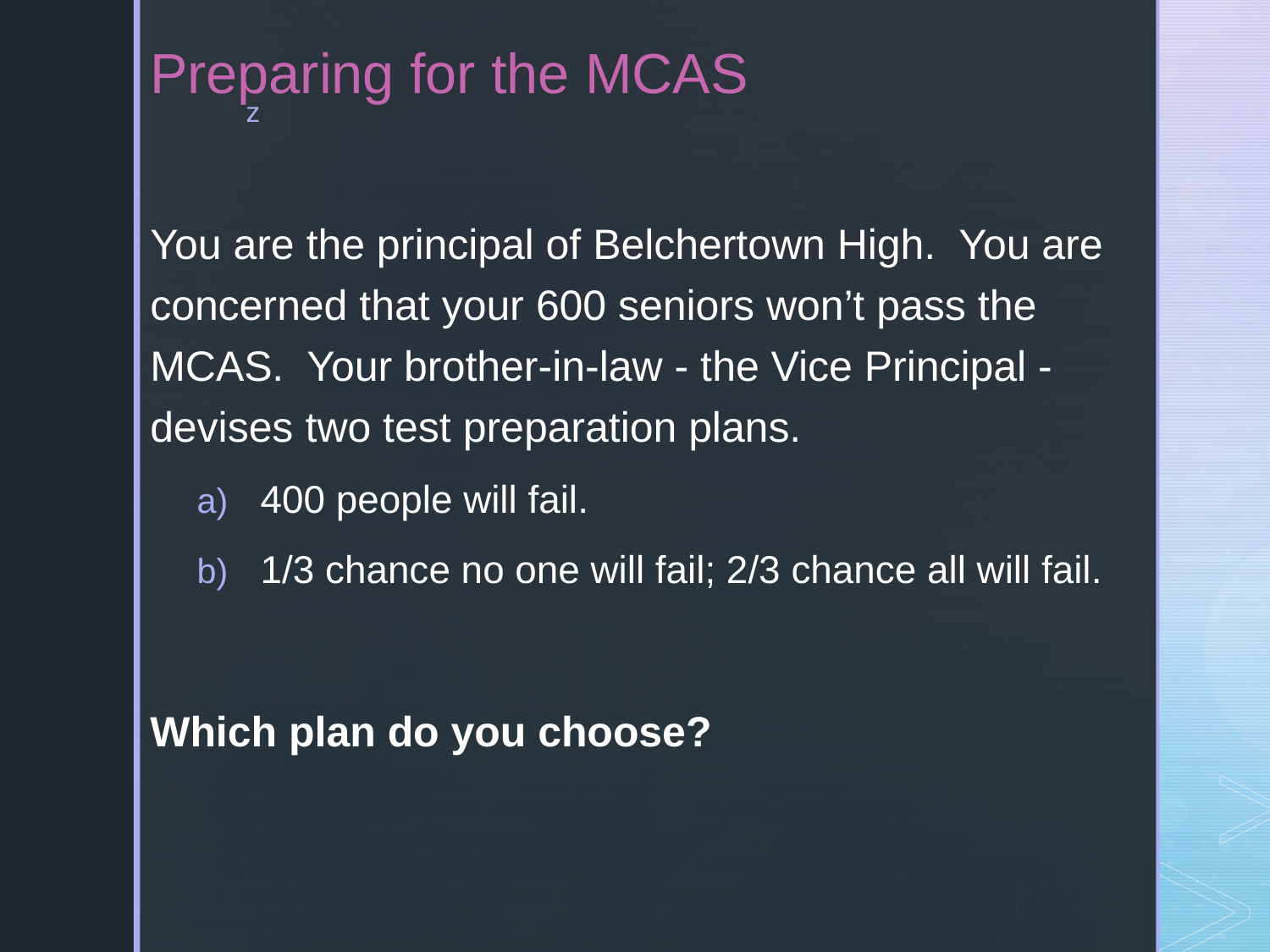

# Preparing for the MCAS

You are the principal of Belchertown High.  You are concerned that your 600 seniors won’t pass the MCAS.  Your brother-in-law - the Vice Principal - devises two test preparation plans.
400 people will fail.
1/3 chance no one will fail; 2/3 chance all will fail.

Which plan do you choose?